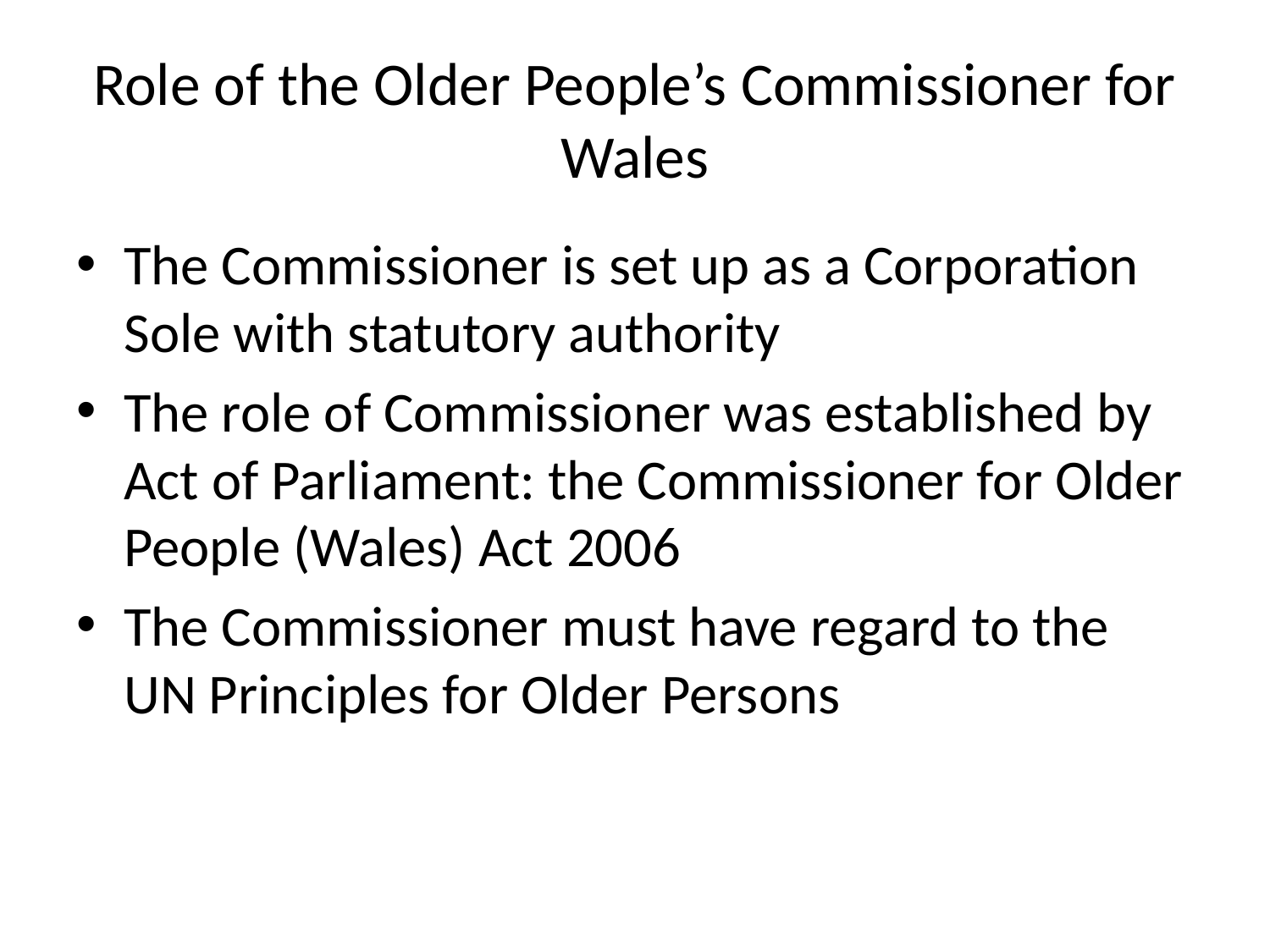

# Role of the Older People’s Commissioner for Wales
The Commissioner is set up as a Corporation Sole with statutory authority
The role of Commissioner was established by Act of Parliament: the Commissioner for Older People (Wales) Act 2006
The Commissioner must have regard to the UN Principles for Older Persons